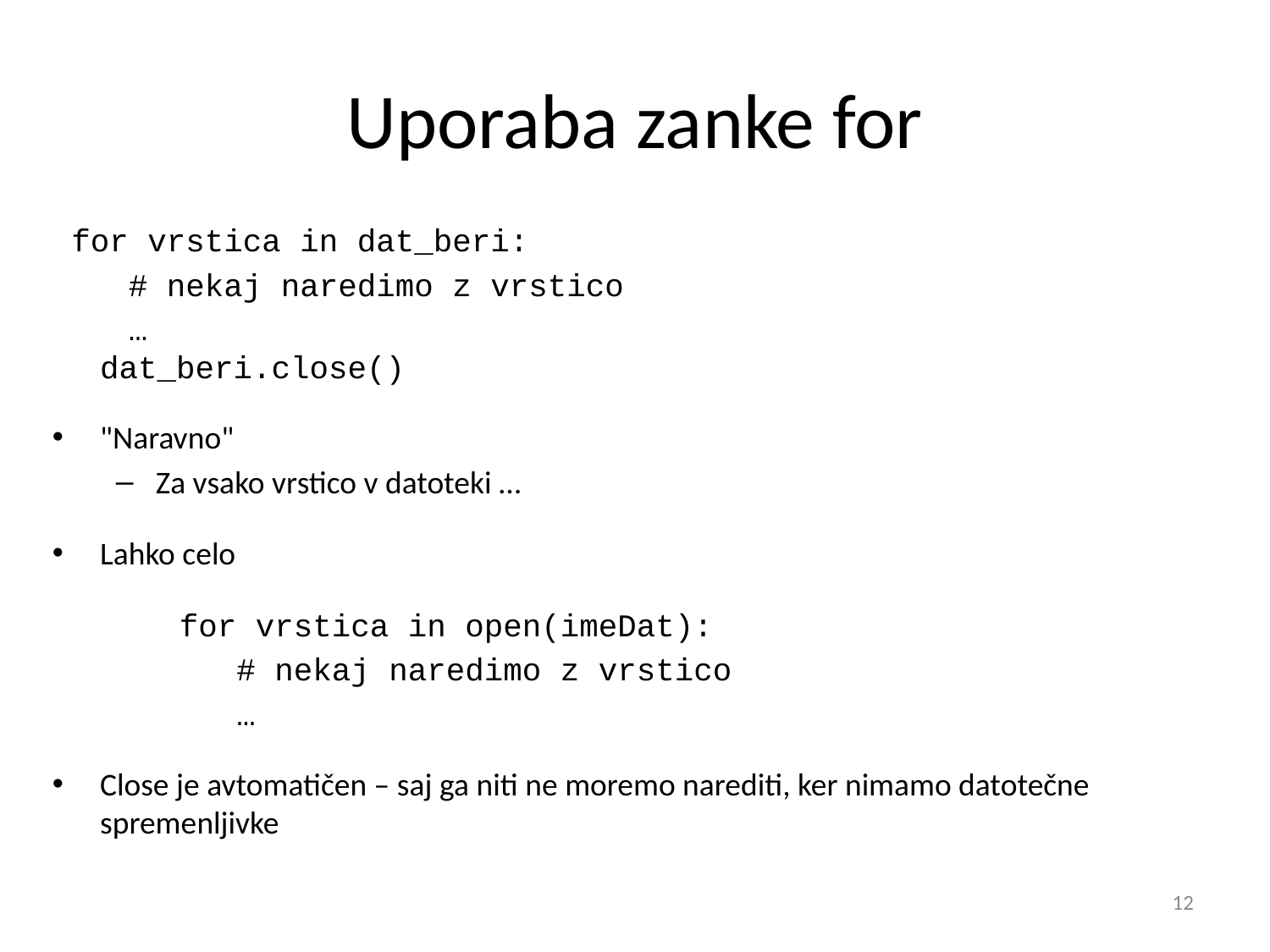

# Uporaba zanke for

 for vrstica in dat_beri:
    # nekaj naredimo z vrstico
    …
dat_beri.close()

"Naravno"
Za vsako vrstico v datoteki …

Lahko celo

for vrstica in open(imeDat):
   # nekaj naredimo z vrstico
   …

Close je avtomatičen – saj ga niti ne moremo narediti, ker nimamo datotečne spremenljivke
12